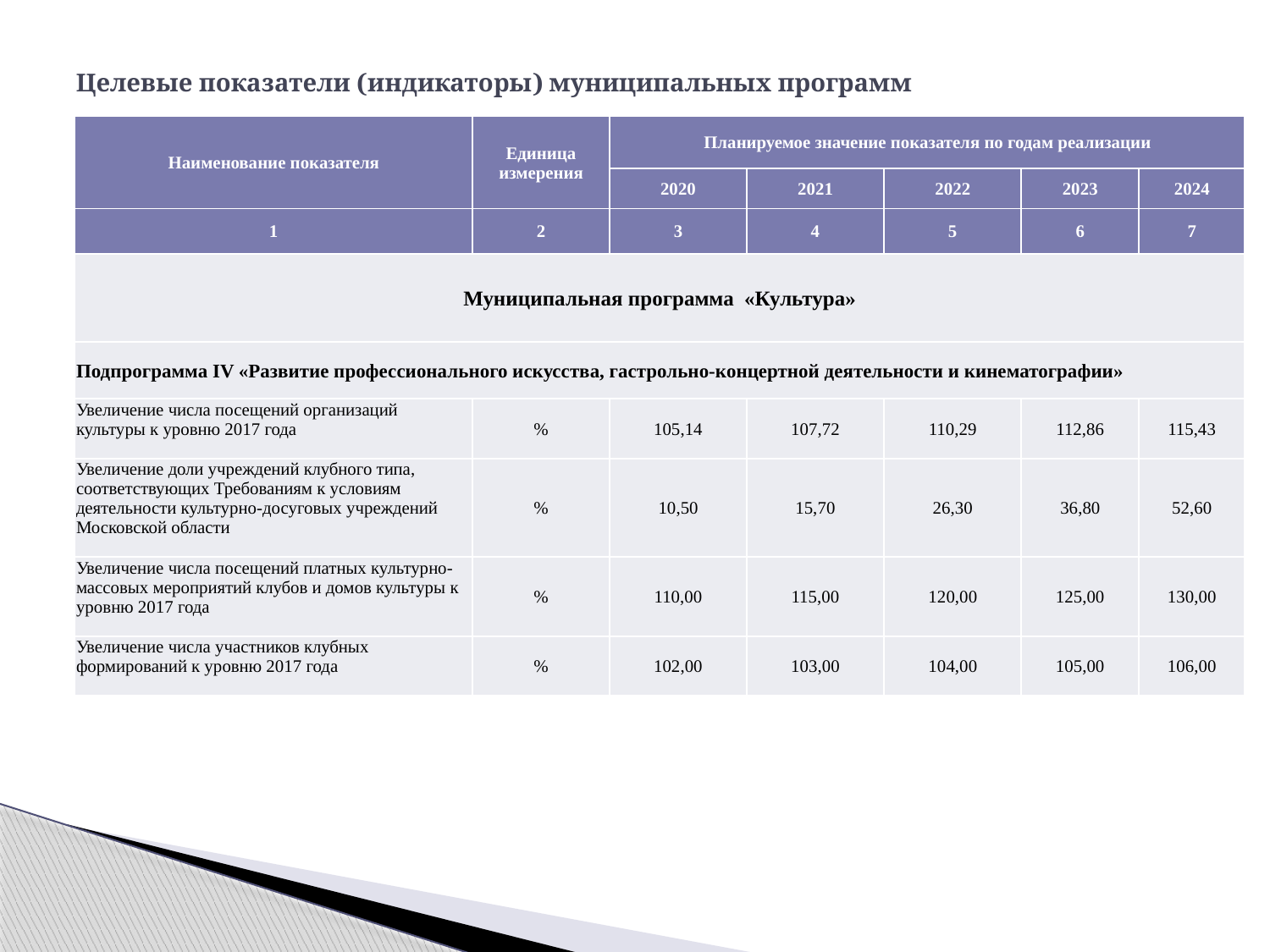

# Целевые показатели (индикаторы) муниципальных программ
| Наименование показателя | Единица измерения | Планируемое значение показателя по годам реализации |  |  |  |  |
| --- | --- | --- | --- | --- | --- | --- |
|  |  | 2020 | 2021 | 2022 | 2023 | 2024 |
| 1 | 2 | 3 | 4 | 5 | 6 | 7 |
| Муниципальная программа «Культура» |  |  |  |  |  |  |
| Подпрограмма IV «Развитие профессионального искусства, гастрольно-концертной деятельности и кинематографии» |  |  |  |  |  |  |
| Увеличение числа посещений организаций культуры к уровню 2017 года | % | 105,14 | 107,72 | 110,29 | 112,86 | 115,43 |
| Увеличение доли учреждений клубного типа, соответствующих Требованиям к условиям деятельности культурно-досуговых учреждений Московской области | % | 10,50 | 15,70 | 26,30 | 36,80 | 52,60 |
| Увеличение числа посещений платных культурно-массовых мероприятий клубов и домов культуры к уровню 2017 года | % | 110,00 | 115,00 | 120,00 | 125,00 | 130,00 |
| Увеличение числа участников клубных формирований к уровню 2017 года | % | 102,00 | 103,00 | 104,00 | 105,00 | 106,00 |